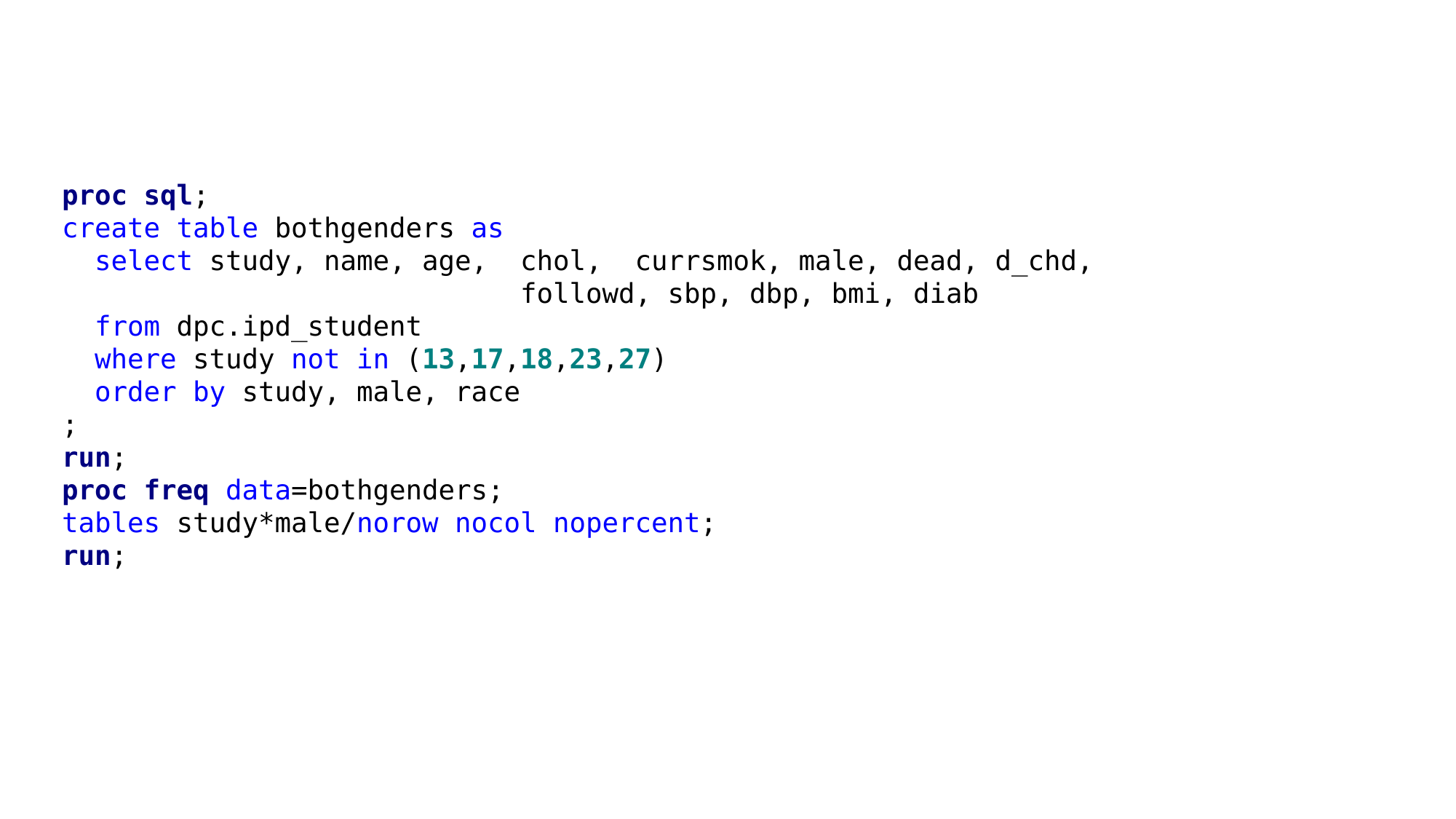

proc sql;
create table bothgenders as
  select study, name, age,  chol,  currsmok, male, dead, d_chd,
                            followd, sbp, dbp, bmi, diab
  from dpc.ipd_student
  where study not in (13,17,18,23,27)
  order by study, male, race
;
run;
proc freq data=bothgenders;
tables study*male/norow nocol nopercent;
run;